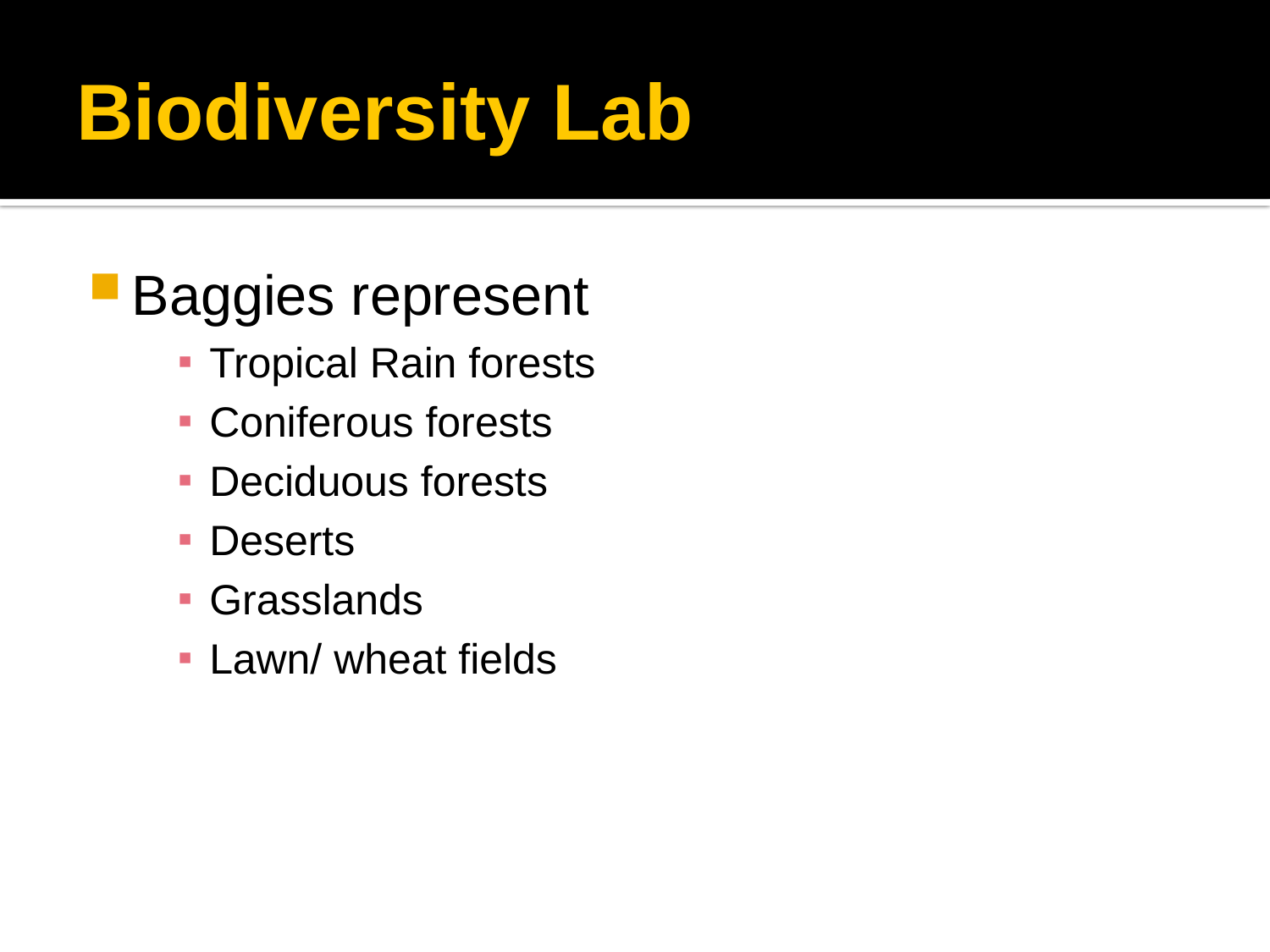

# Biodiversity Lab
Baggies represent
Tropical Rain forests
Coniferous forests
Deciduous forests
Deserts
Grasslands
Lawn/ wheat fields